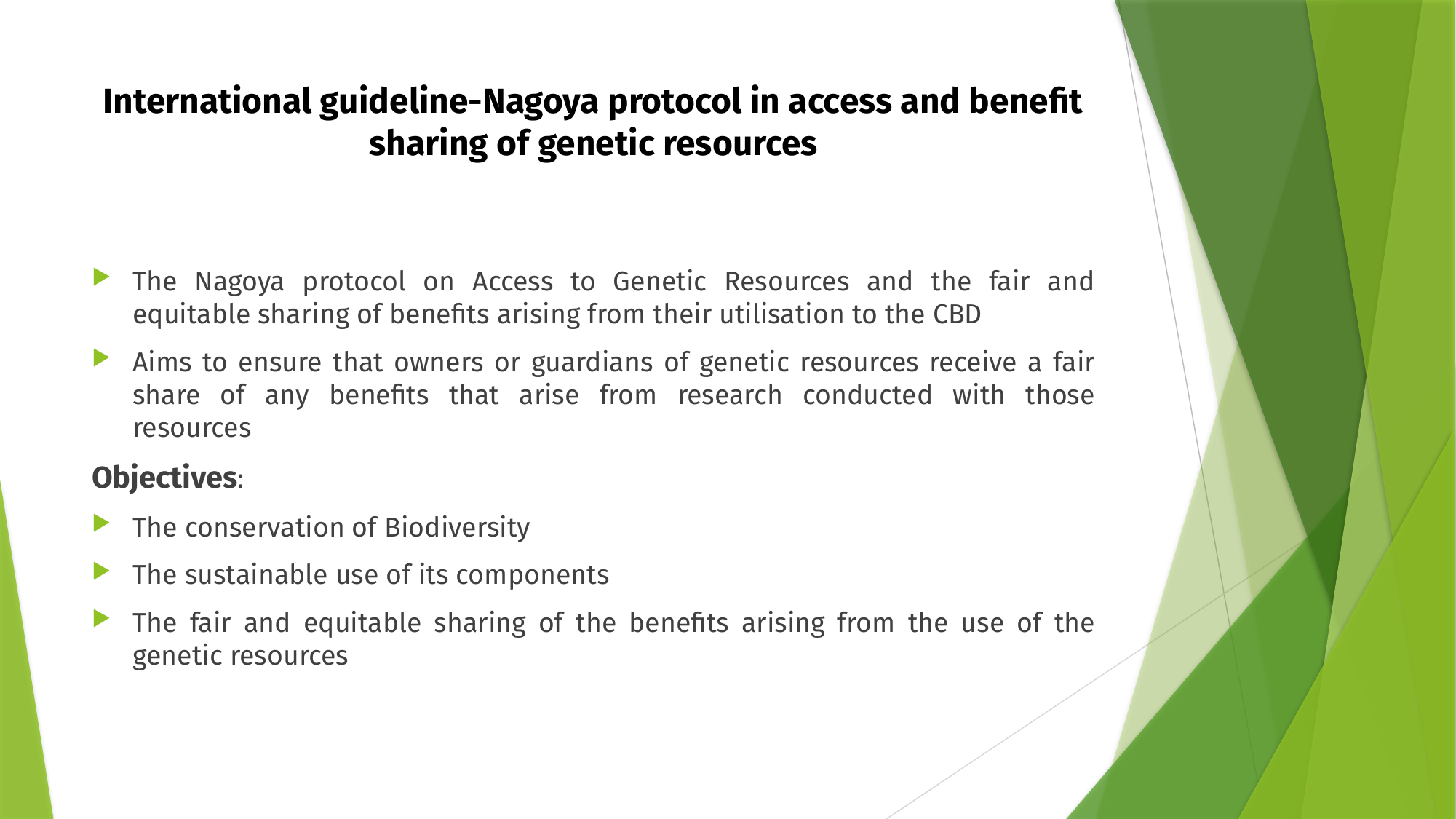

# International guideline-Nagoya protocol in access and benefit sharing of genetic resources
The Nagoya protocol on Access to Genetic Resources and the fair and equitable sharing of benefits arising from their utilisation to the CBD
Aims to ensure that owners or guardians of genetic resources receive a fair share of any benefits that arise from research conducted with those resources
Objectives:
The conservation of Biodiversity
The sustainable use of its components
The fair and equitable sharing of the benefits arising from the use of the genetic resources